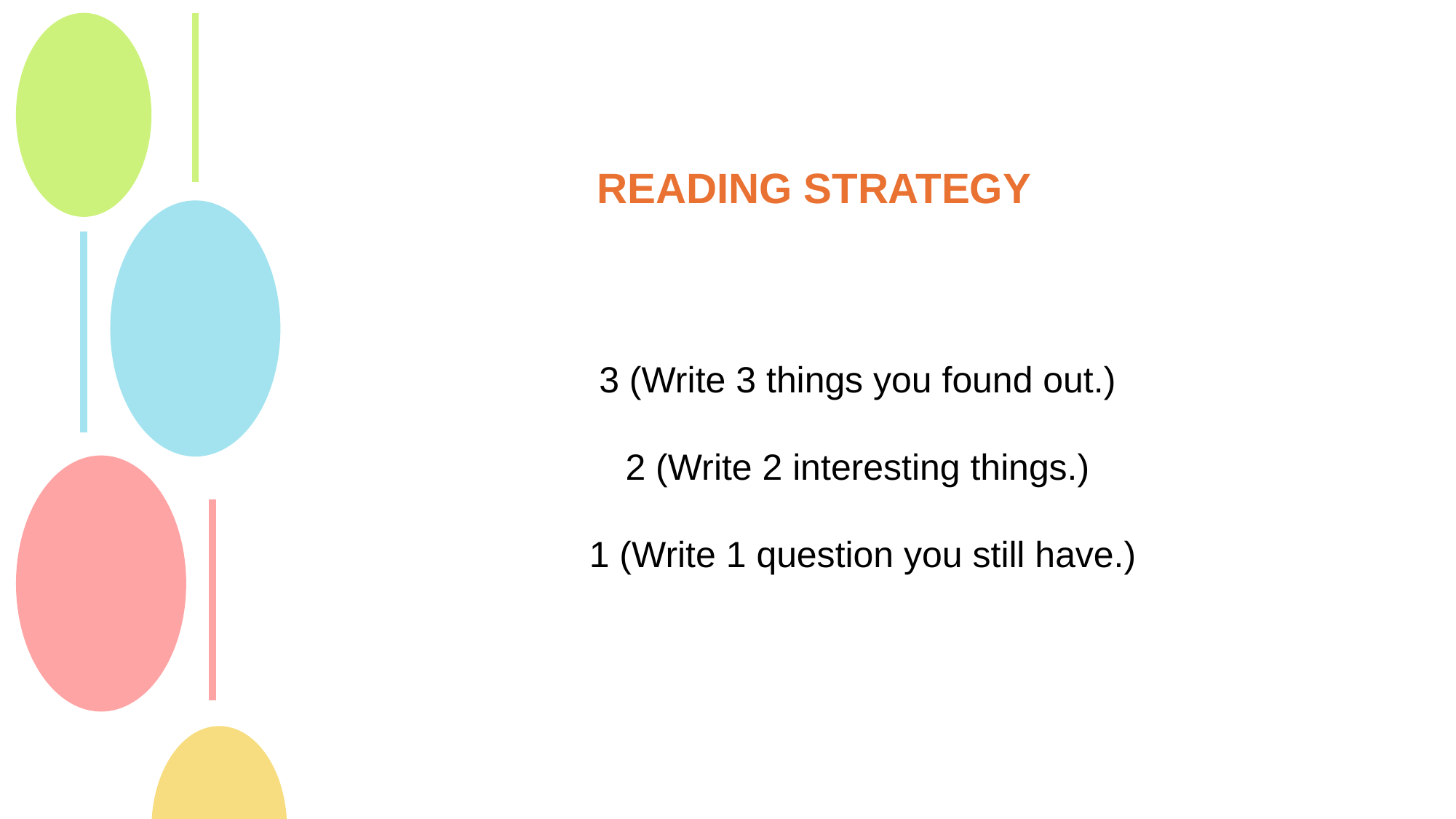

READING STRATEGY
3 (Write 3 things you found out.)
2 (Write 2 interesting things.)
1 (Write 1 question you still have.)